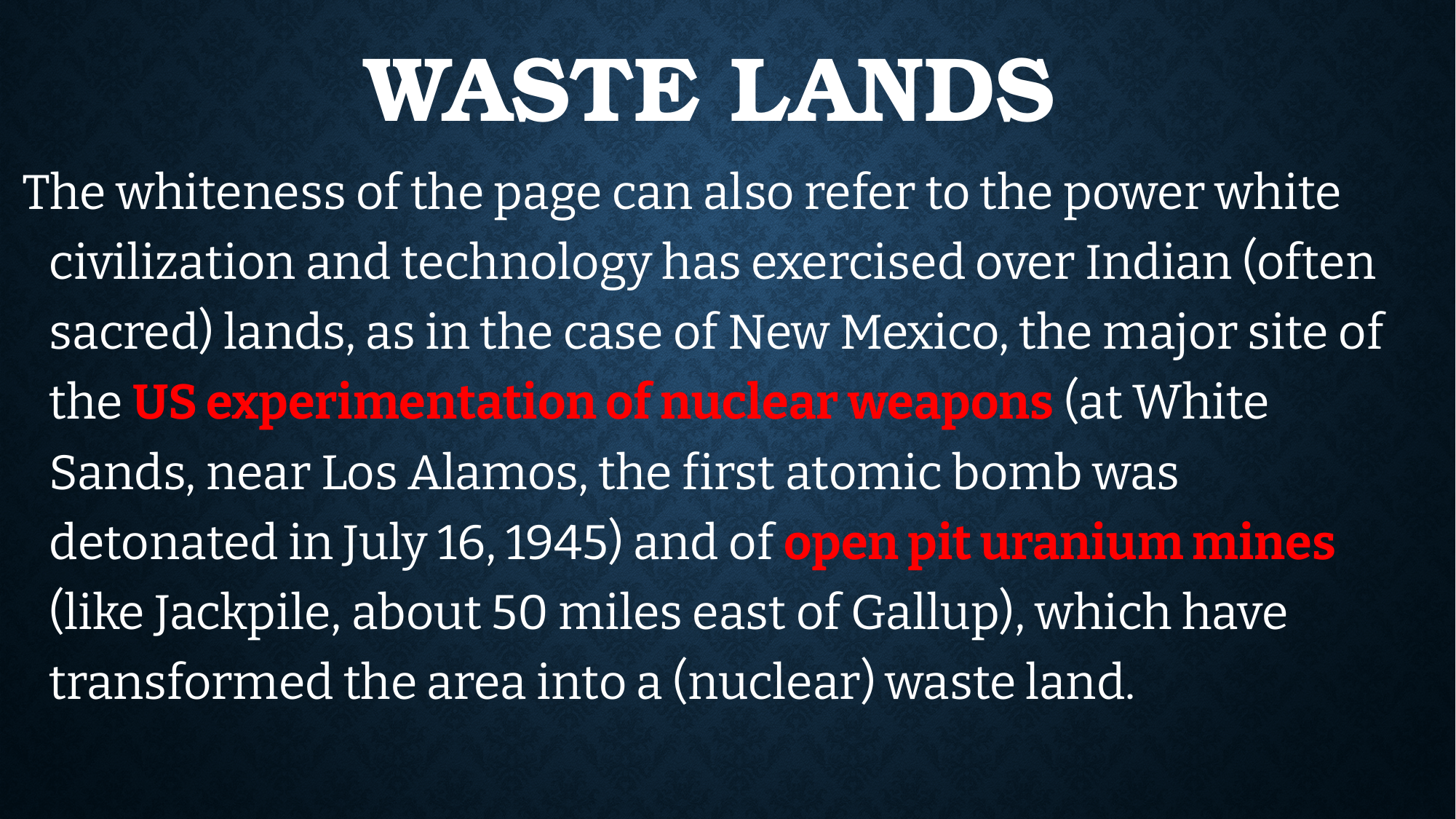

# WASTE LANDS
The whiteness of the page can also refer to the power white civilization and technology has exercised over Indian (often sacred) lands, as in the case of New Mexico, the major site of the US experimentation of nuclear weapons (at White Sands, near Los Alamos, the first atomic bomb was detonated in July 16, 1945) and of open pit uranium mines (like Jackpile, about 50 miles east of Gallup), which have transformed the area into a (nuclear) waste land.